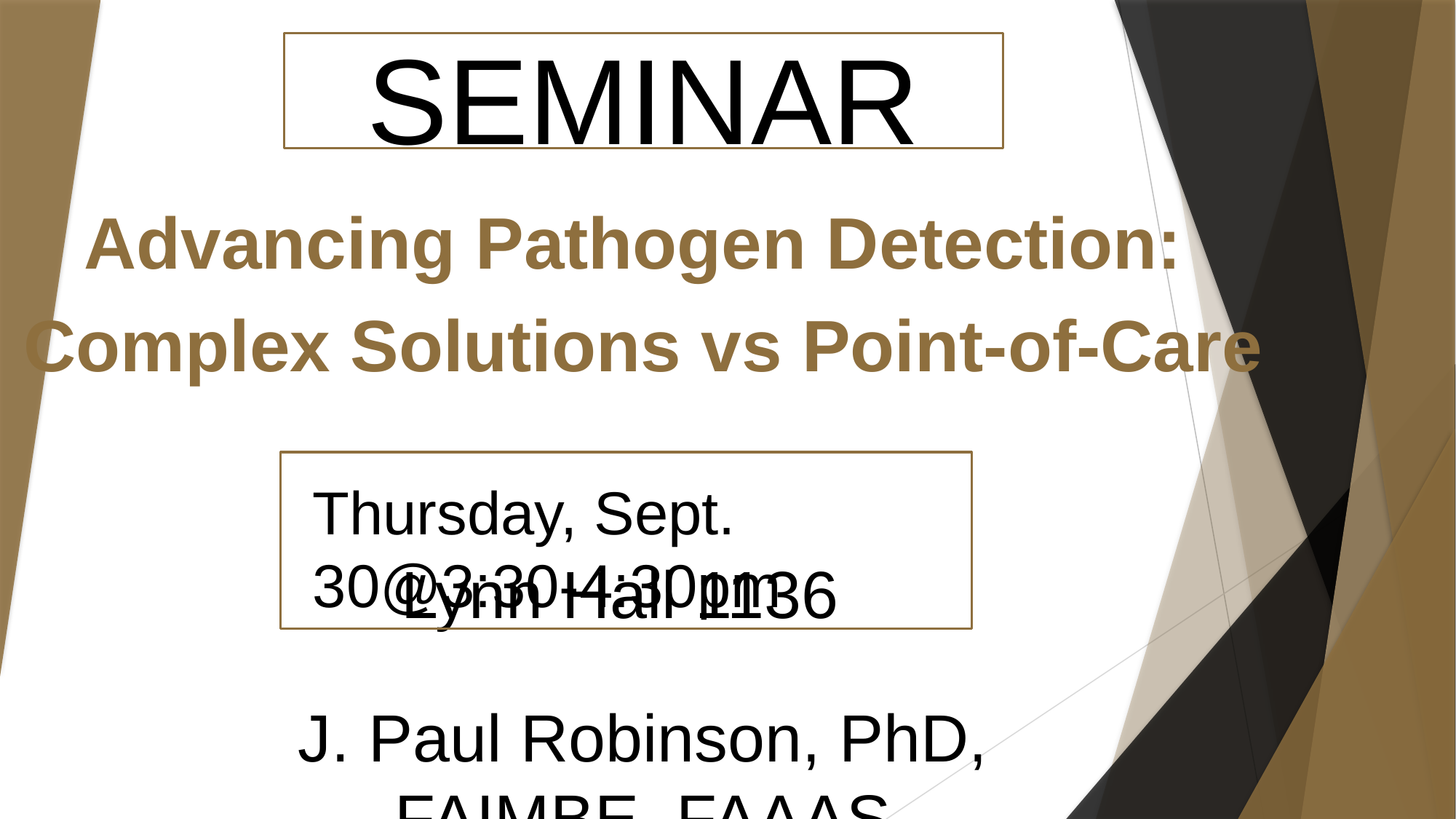

# SPECIAL SEMINAR

Advancing Pathogen Detection:
Complex Solutions vs Point-of-Care

Thursday, Sept. 30@3:30-4:30pm
Lynn Hall 1136
J. Paul Robinson, PhD, FAIMBE, FAAAS